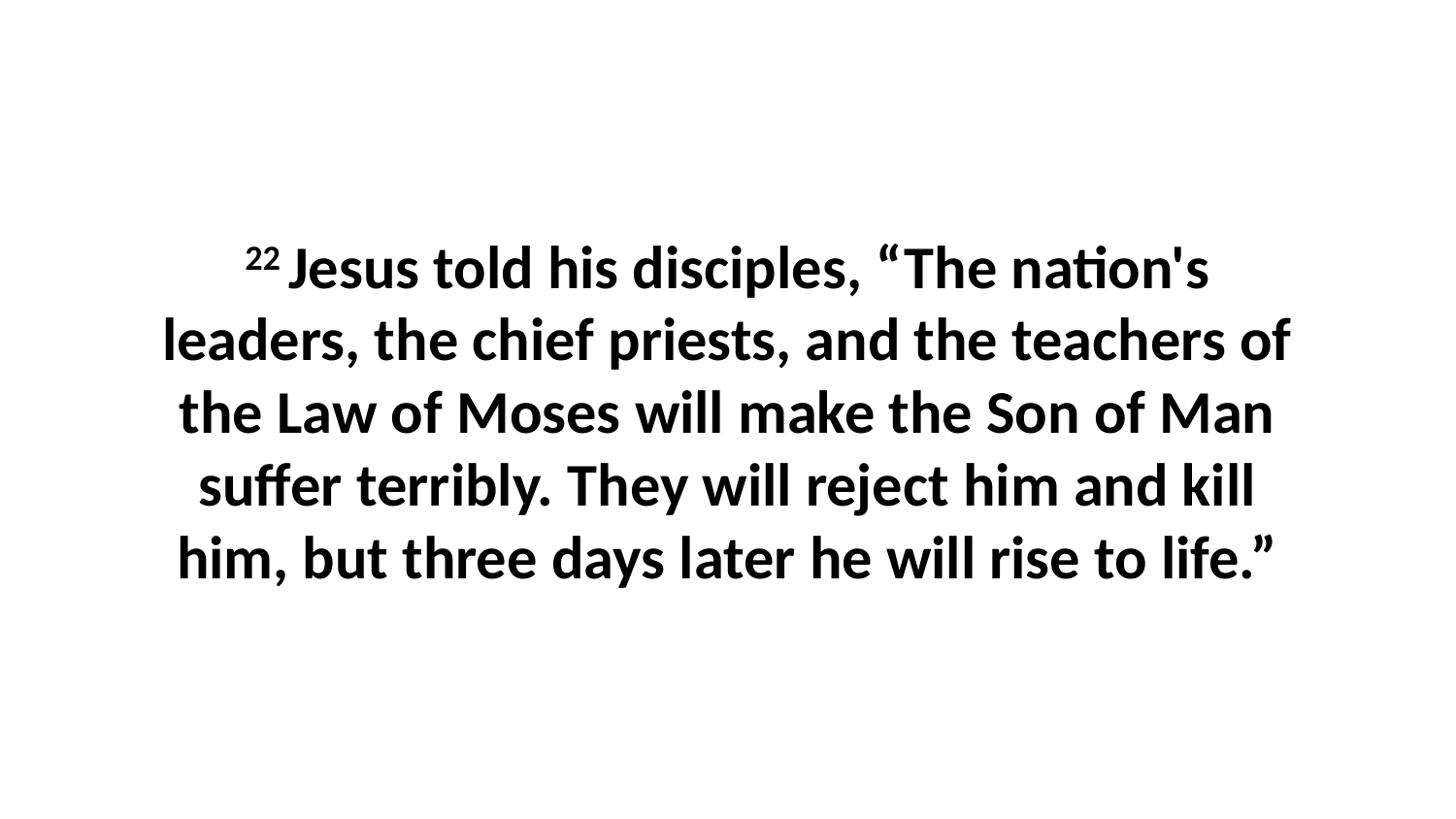

22 Jesus told his disciples, “The nation's leaders, the chief priests, and the teachers of the Law of Moses will make the Son of Man suffer terribly. They will reject him and kill him, but three days later he will rise to life.”